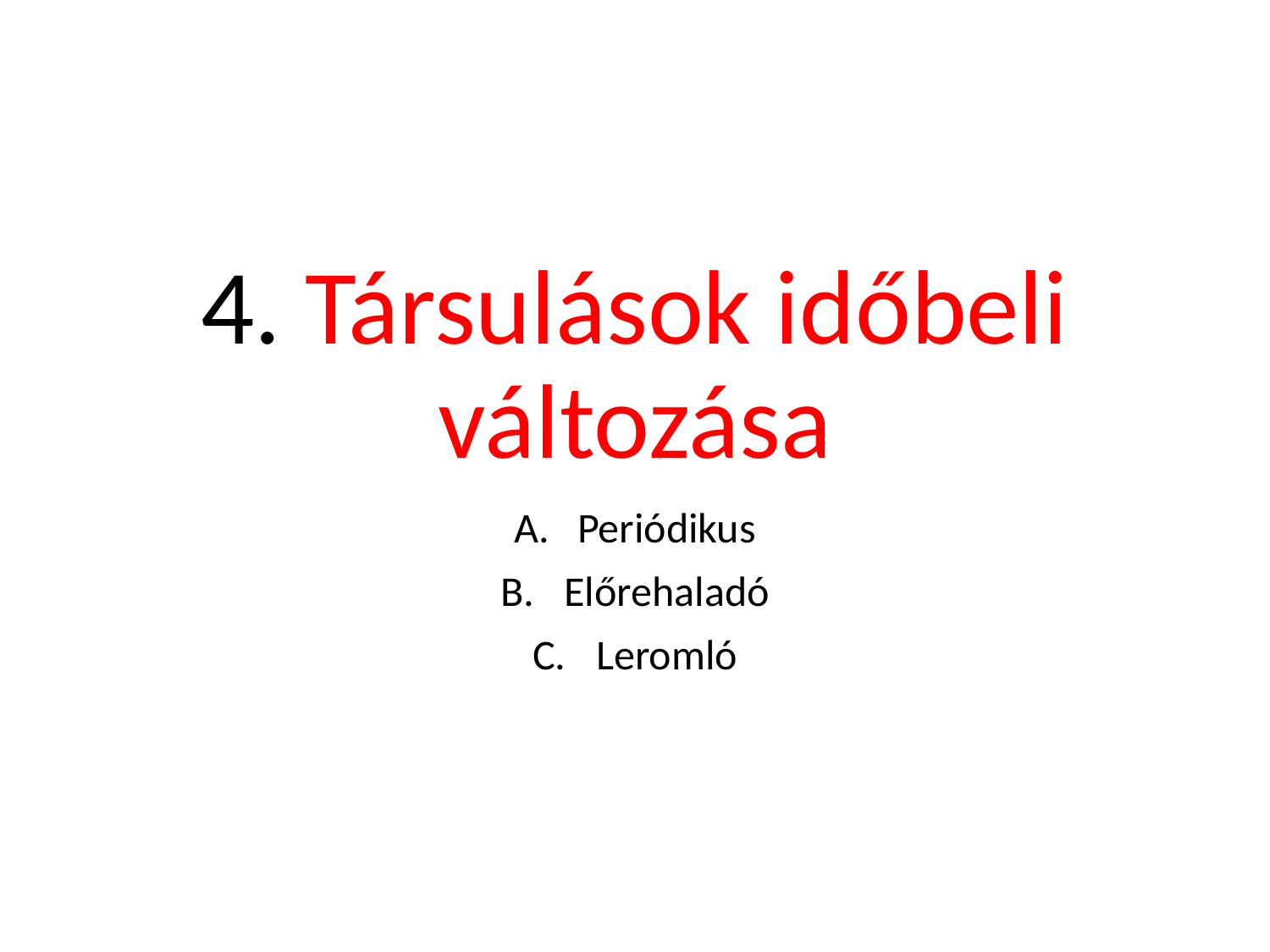

# 4. Társulások időbeli változása
Periódikus
Előrehaladó
Leromló